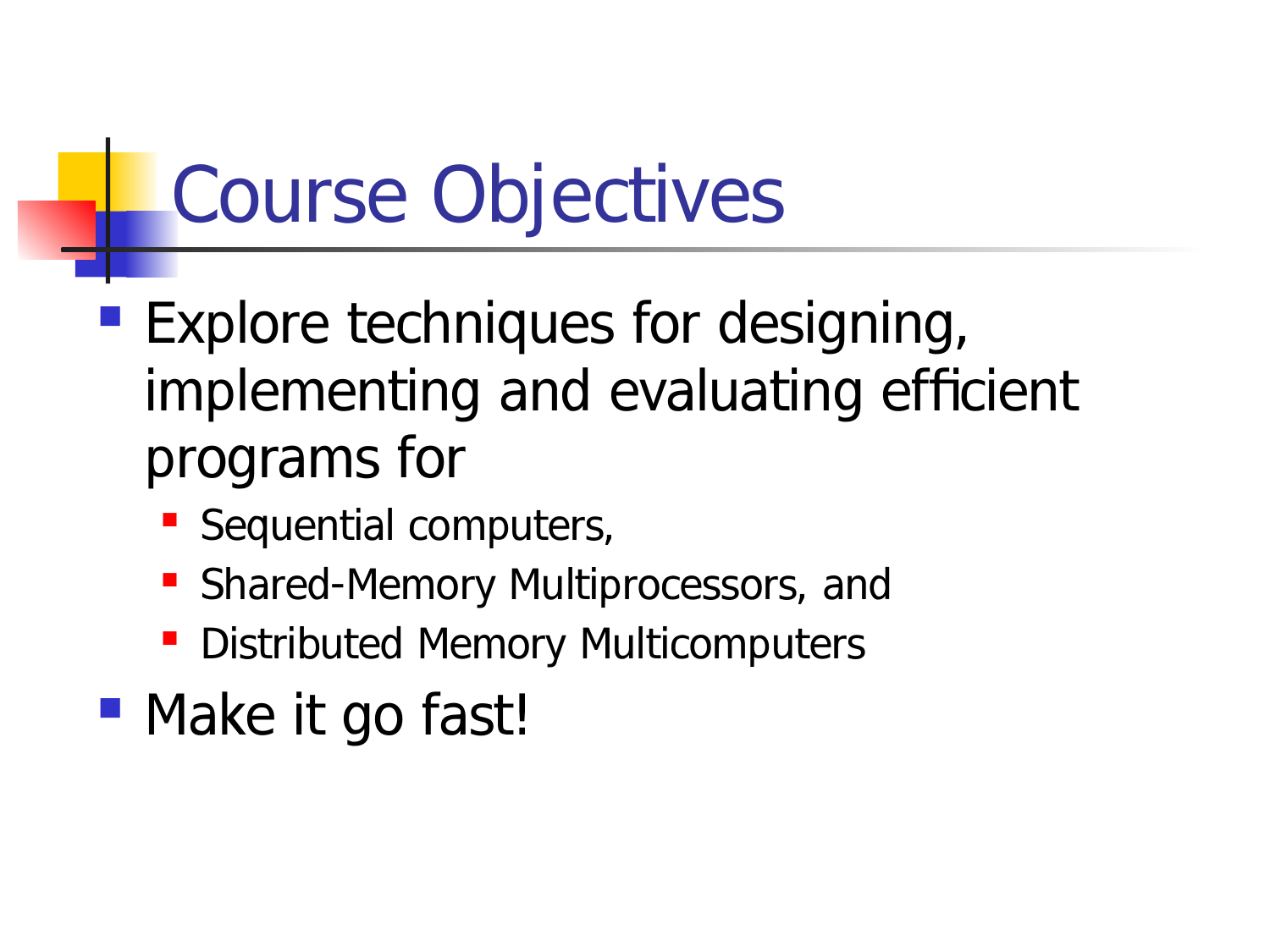

# Course Objectives
Explore techniques for designing, implementing and evaluating efficient programs for
Sequential computers,
Shared-Memory Multiprocessors, and
Distributed Memory Multicomputers
Make it go fast!